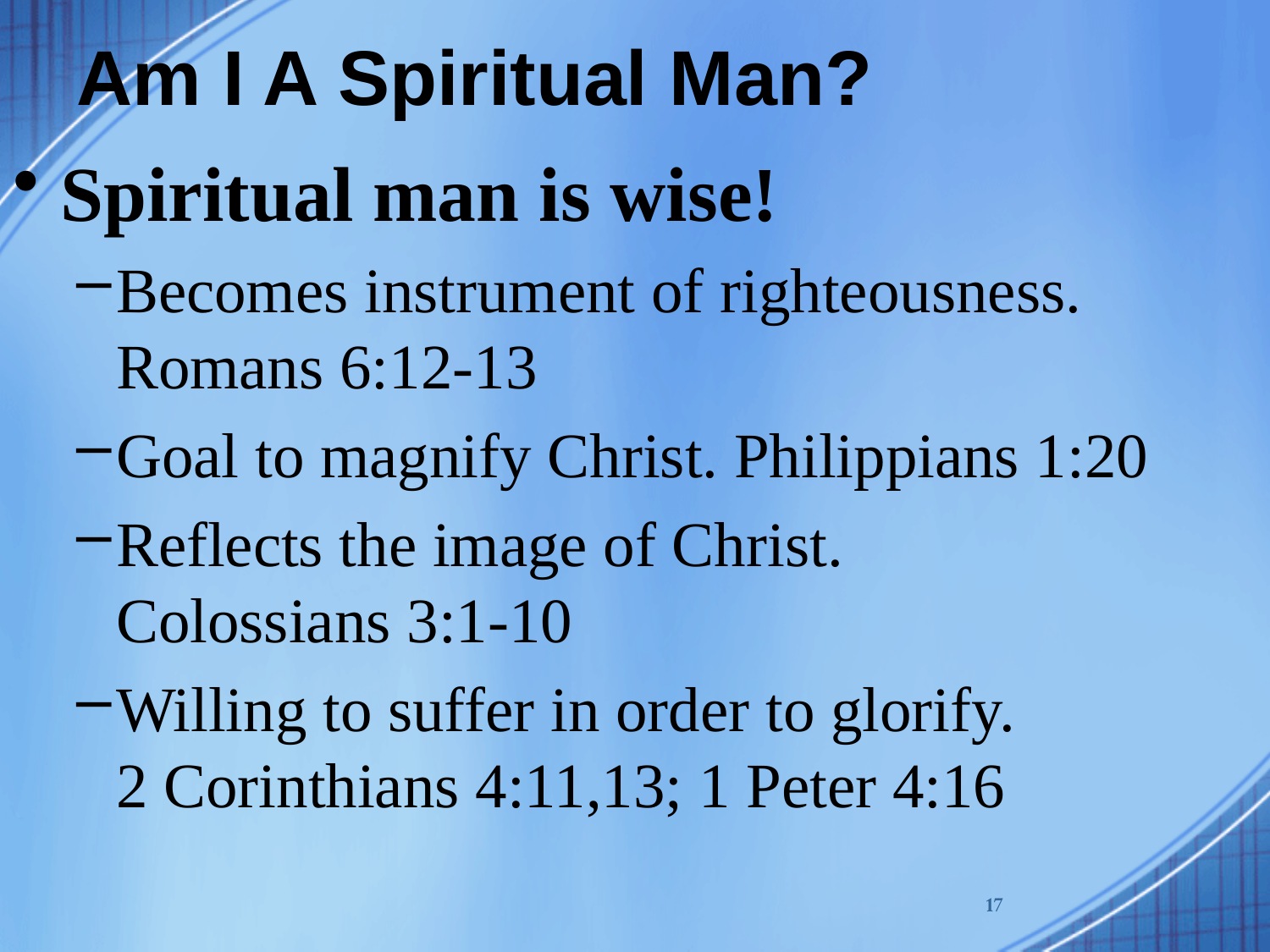

# Am I A Spiritual Man?
Spiritual man is wise!
Becomes instrument of righteousness.
Romans 6:12-13
Goal to magnify Christ. Philippians 1:20
Reflects the image of Christ.
Colossians 3:1-10
Willing to suffer in order to glorify.
2 Corinthians 4:11,13; 1 Peter 4:16
17